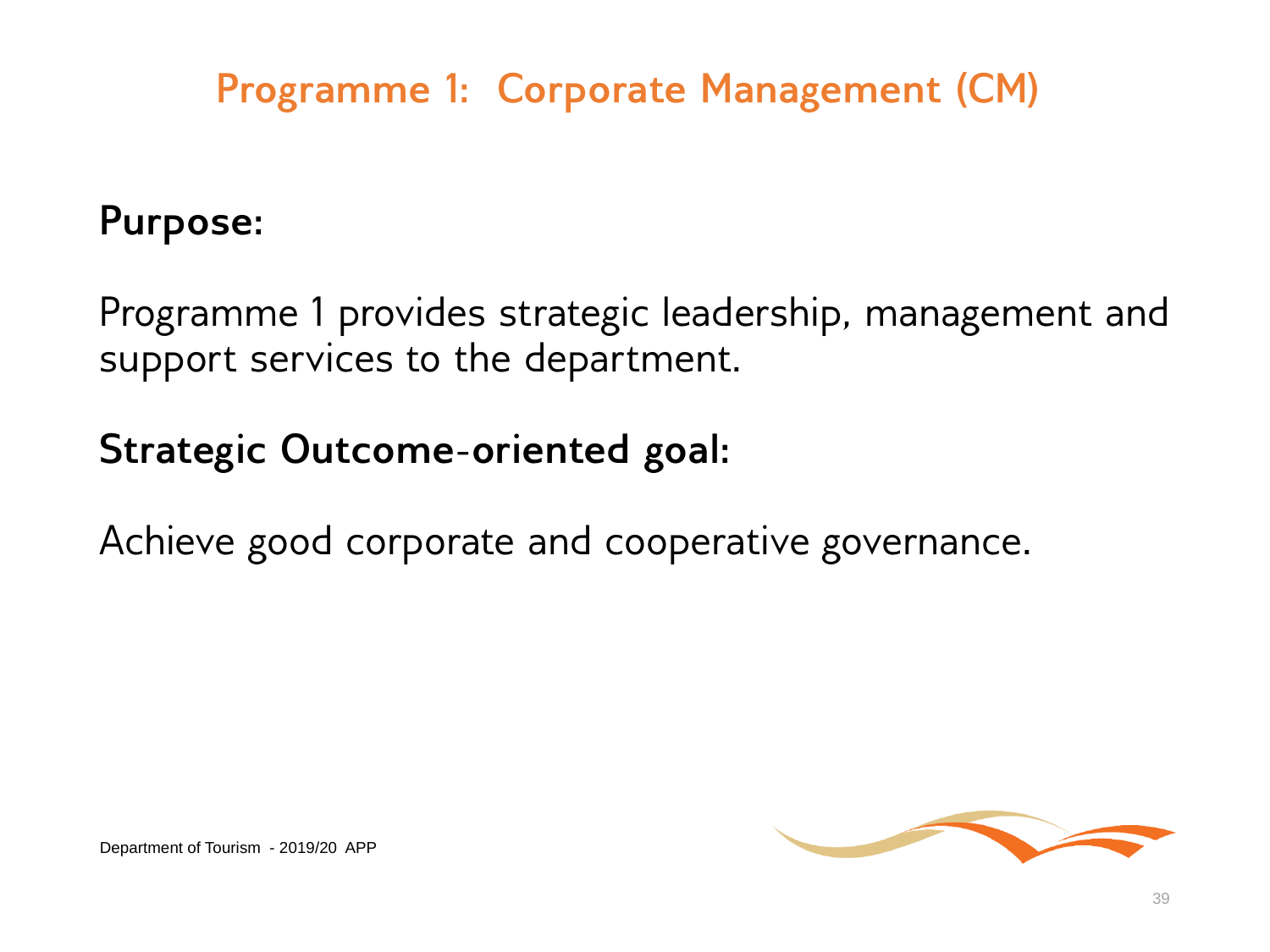

# Programme 1:  Corporate Management (CM)
Purpose:

Programme 1 provides strategic leadership, management and support services to the department.

Strategic Outcome-oriented goal:

Achieve good corporate and cooperative governance.

Department of Tourism  - 2019/20  APP
39